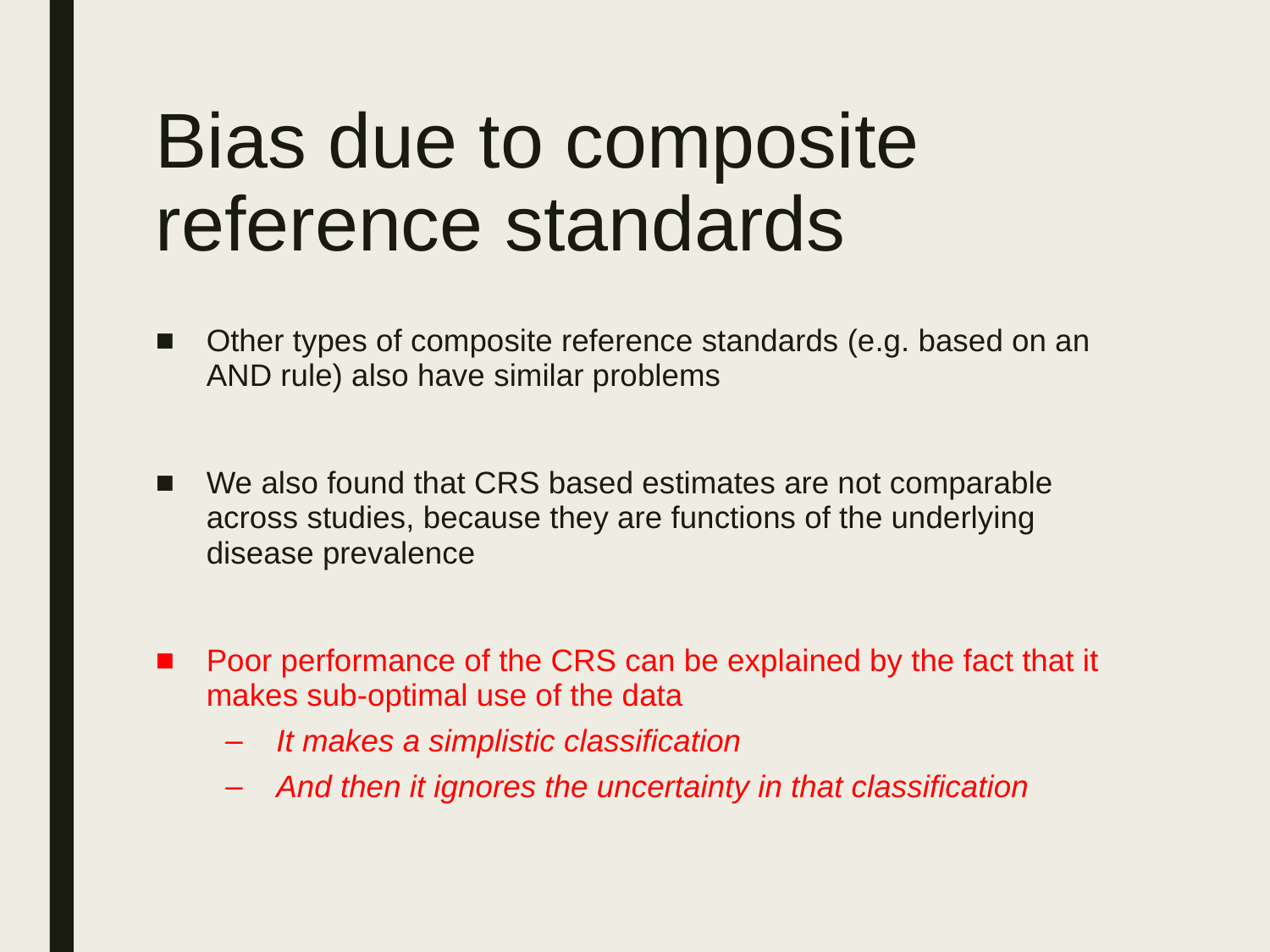

# Bias due to composite reference standards
Other types of composite reference standards (e.g. based on an AND rule) also have similar problems

We also found that CRS based estimates are not comparable across studies, because they are functions of the underlying disease prevalence

Poor performance of the CRS can be explained by the fact that it makes sub-optimal use of the data
It makes a simplistic classification
And then it ignores the uncertainty in that classification